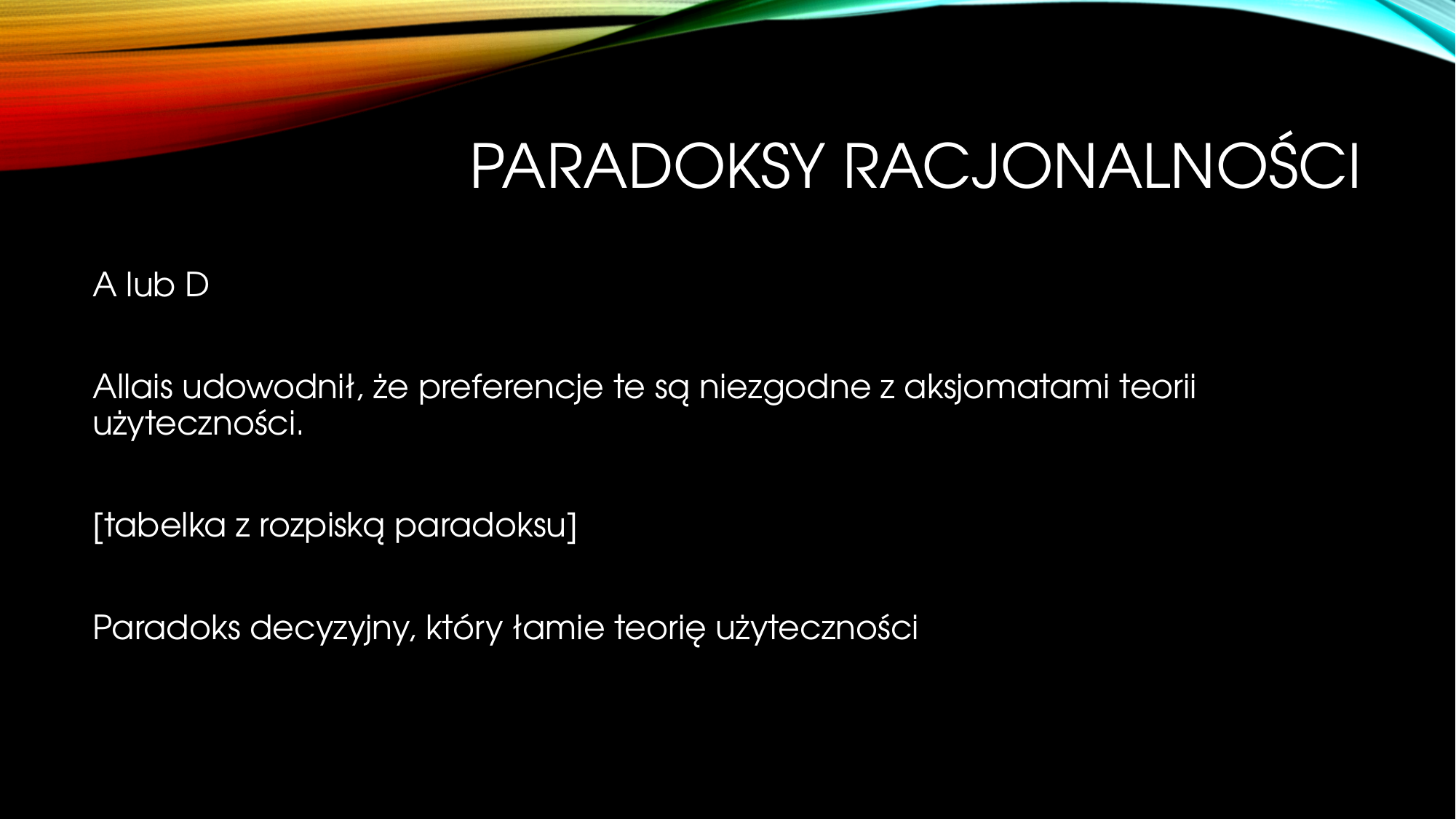

# PARADOKSY RACJONALNOŚCi
A lub D

Allais udowodnił, że preferencje te są niezgodne z aksjomatami teorii użyteczności.

[tabelka z rozpiską paradoksu]

Paradoks decyzyjny, który łamie teorię użyteczności